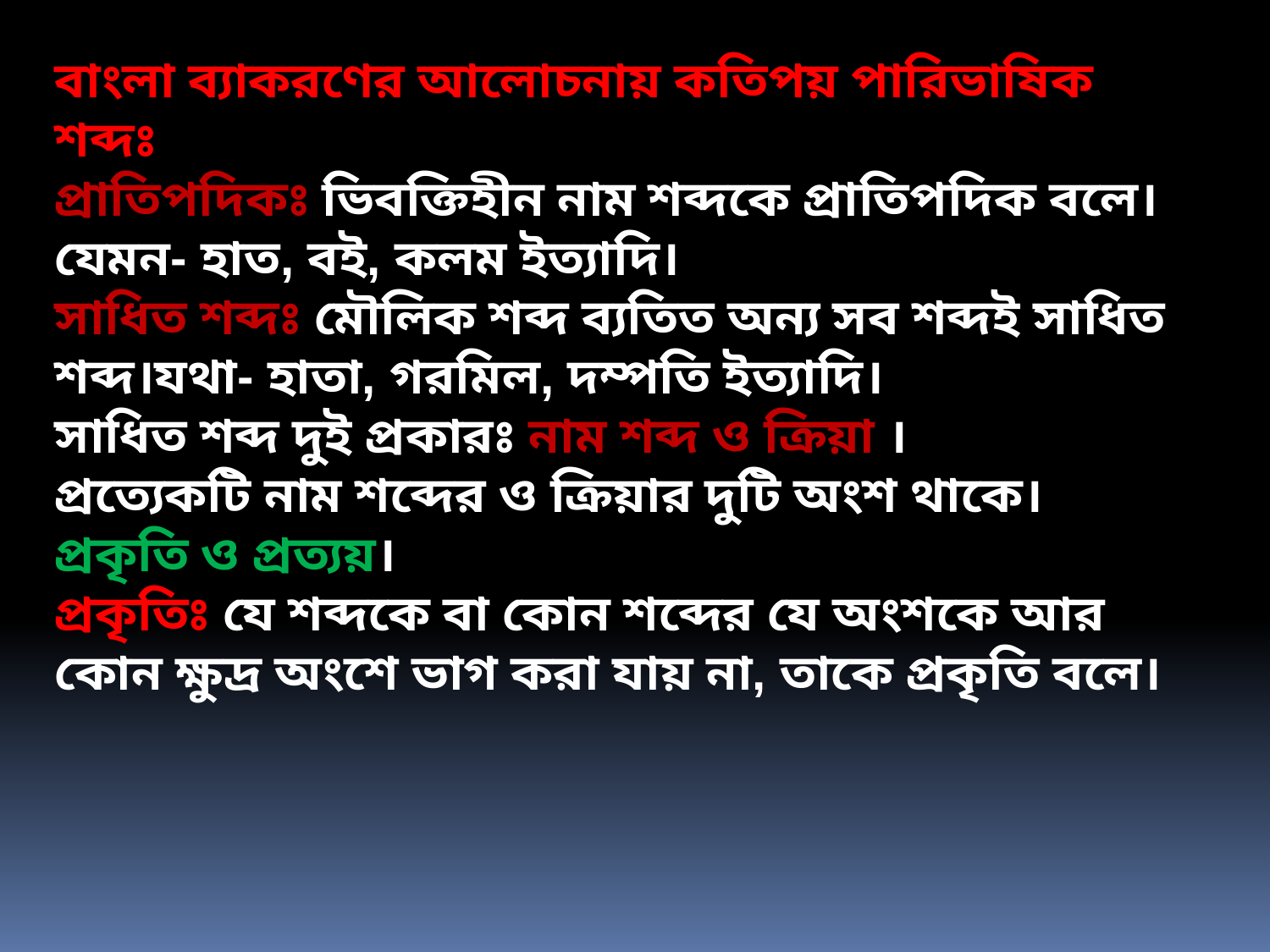

বাংলা ব্যাকরণের আলোচনায় কতিপয় পারিভাষিক শব্দঃ
প্রাতিপদিকঃ ভিবক্তিহীন নাম শব্দকে প্রাতিপদিক বলে। যেমন- হাত, বই, কলম ইত্যাদি।
সাধিত শব্দঃ মৌলিক শব্দ ব্যতিত অন্য সব শব্দই সাধিত শব্দ।যথা- হাতা, গরমিল, দম্পতি ইত্যাদি।
সাধিত শব্দ দুই প্রকারঃ নাম শব্দ ও ক্রিয়া ।
প্রত্যেকটি নাম শব্দের ও ক্রিয়ার দুটি অংশ থাকে।
প্রকৃতি ও প্রত্যয়।
প্রকৃতিঃ যে শব্দকে বা কোন শব্দের যে অংশকে আর কোন ক্ষুদ্র অংশে ভাগ করা যায় না, তাকে প্রকৃতি বলে।